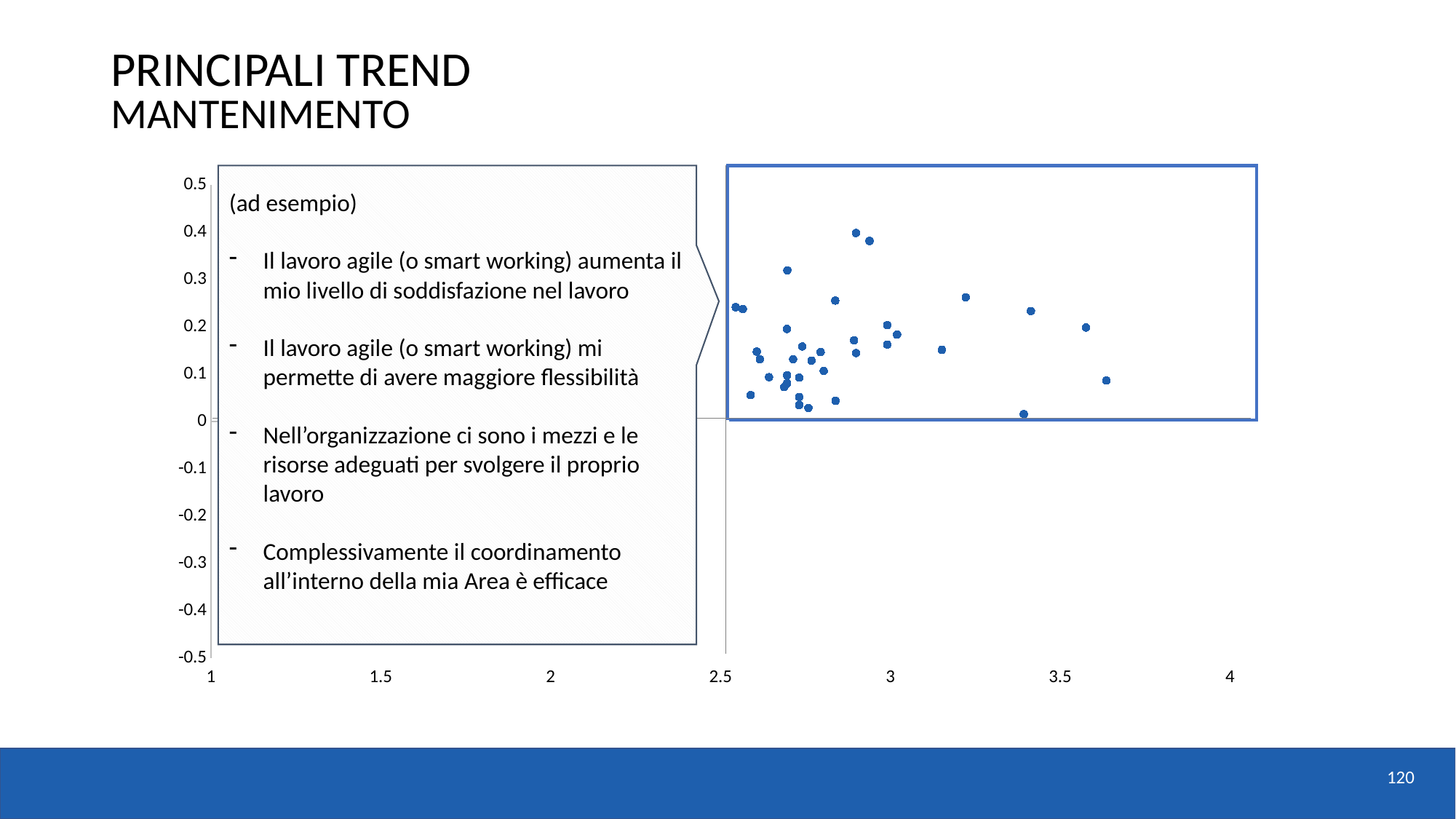

# Principali trend Mantenimento

### Chart

| Category | diff |
|---|---|
(ad esempio)

Il lavoro agile (o smart working) aumenta il mio livello di soddisfazione nel lavoro

Il lavoro agile (o smart working) mi permette di avere maggiore flessibilità

Nell’organizzazione ci sono i mezzi e le risorse adeguati per svolgere il proprio lavoro

Complessivamente il coordinamento all’interno della mia Area è efficace

120